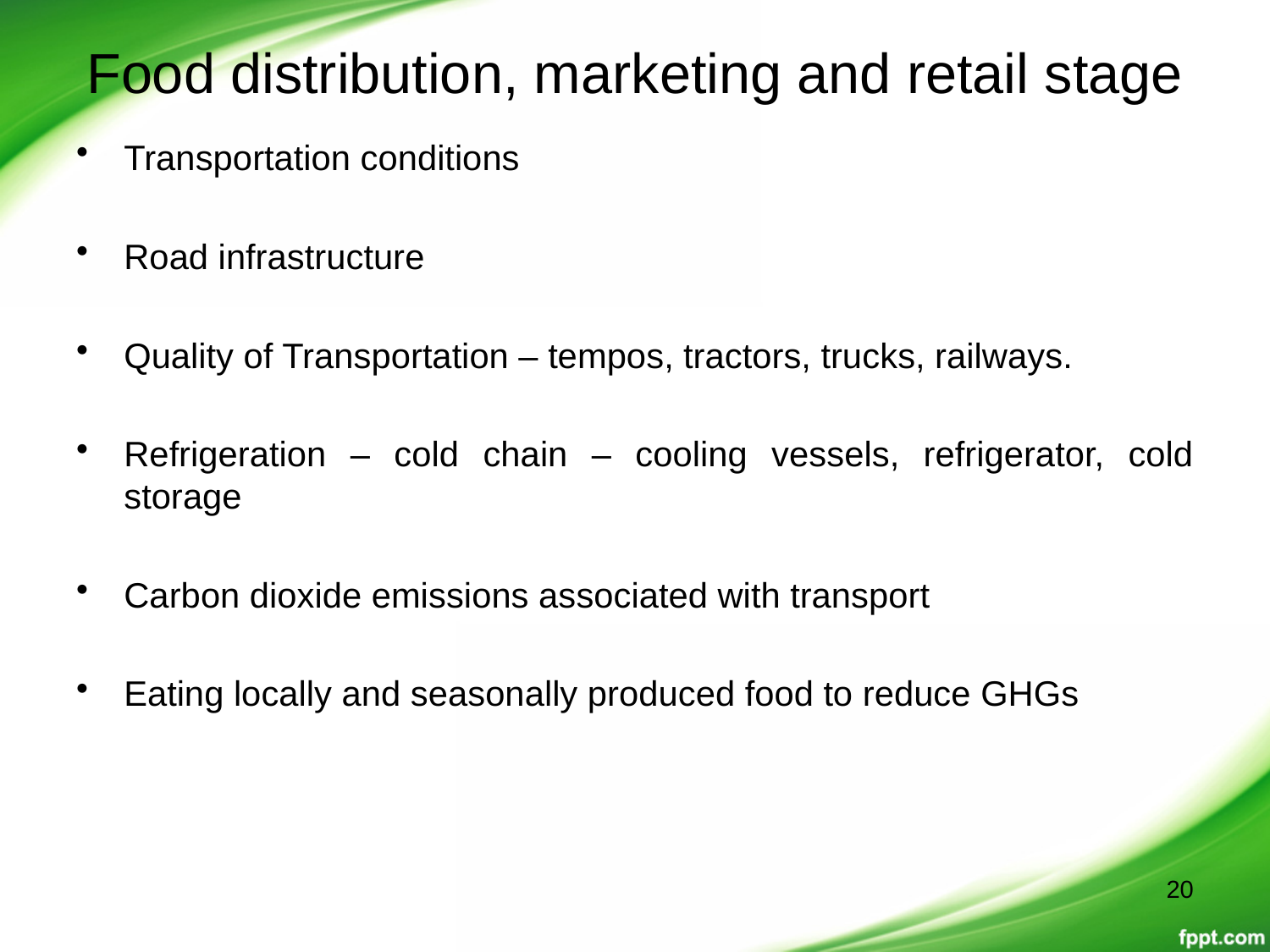

# Food distribution, marketing and retail stage
Transportation conditions

Road infrastructure

Quality of Transportation – tempos, tractors, trucks, railways.

Refrigeration – cold chain – cooling vessels, refrigerator, cold storage

Carbon dioxide emissions associated with transport

Eating locally and seasonally produced food to reduce GHGs

20